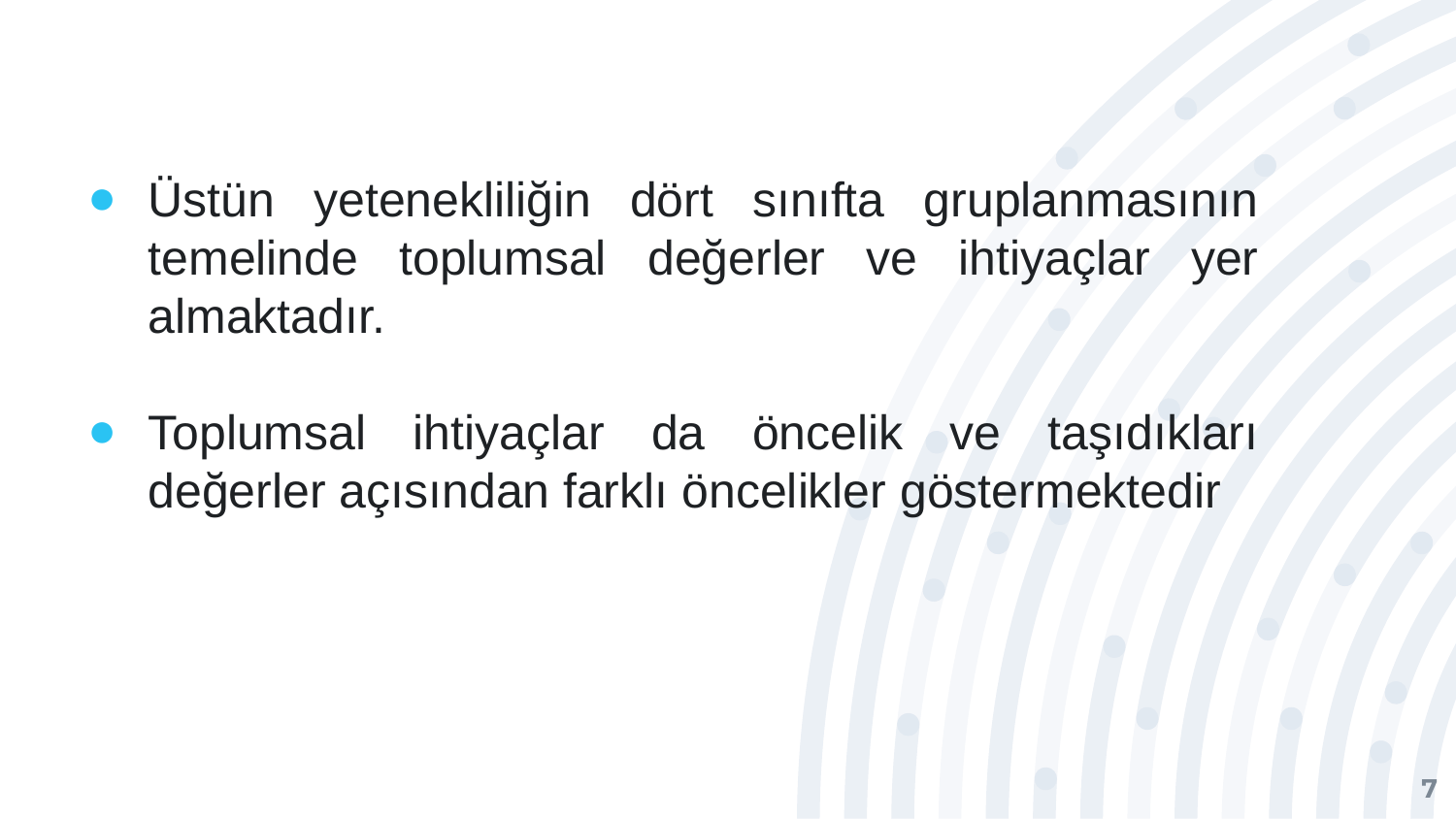

Üstün yetenekliliğin dört sınıfta gruplanmasının temelinde toplumsal değerler ve ihtiyaçlar yer almaktadır.

Toplumsal ihtiyaçlar da öncelik ve taşıdıkları değerler açısından farklı öncelikler göstermektedir
7